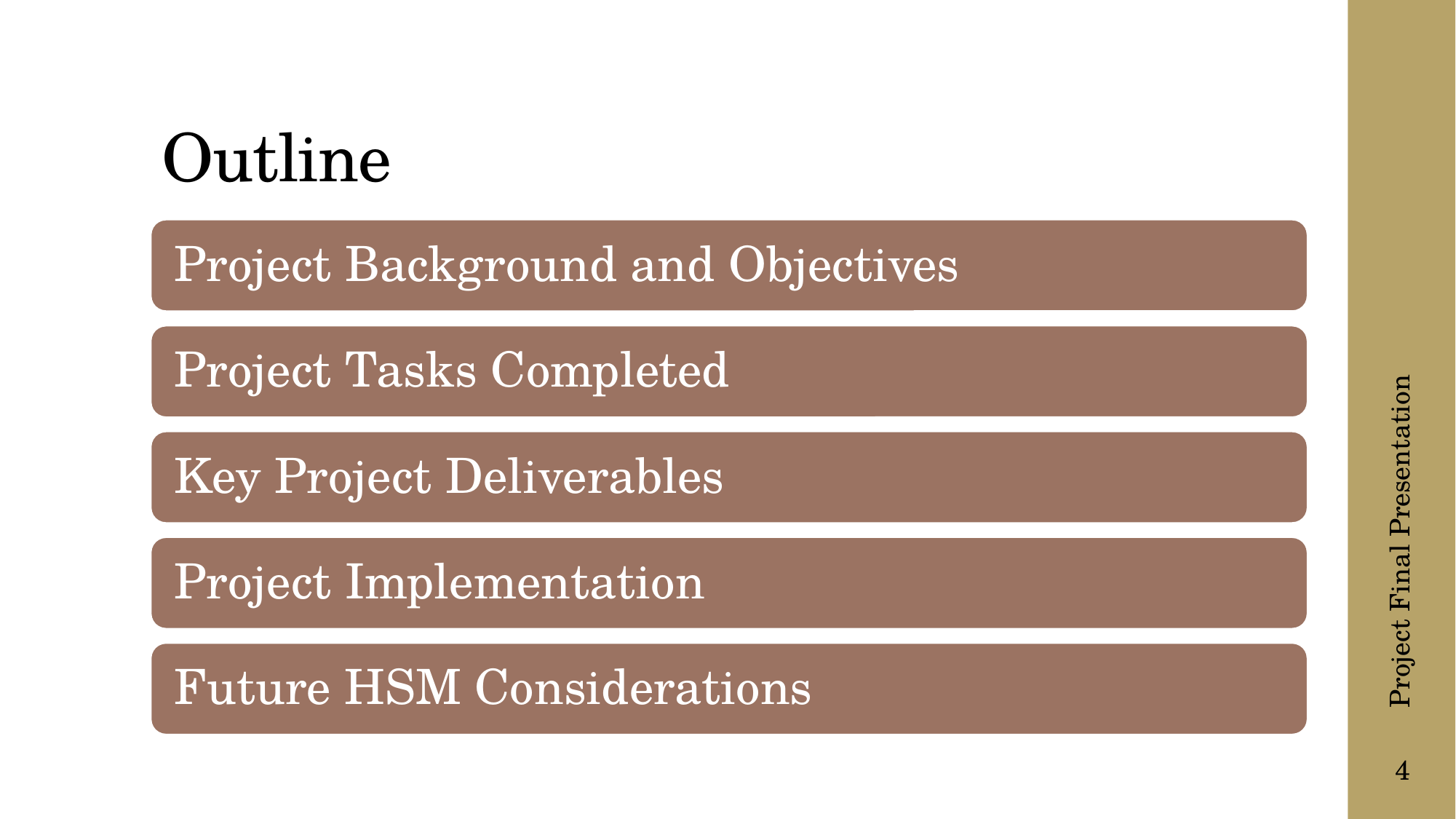

# Outline
Project Background and Objectives
Project Tasks Completed
Key Project Deliverables
Project Implementation
Future HSM Considerations

Project Final Presentation
4